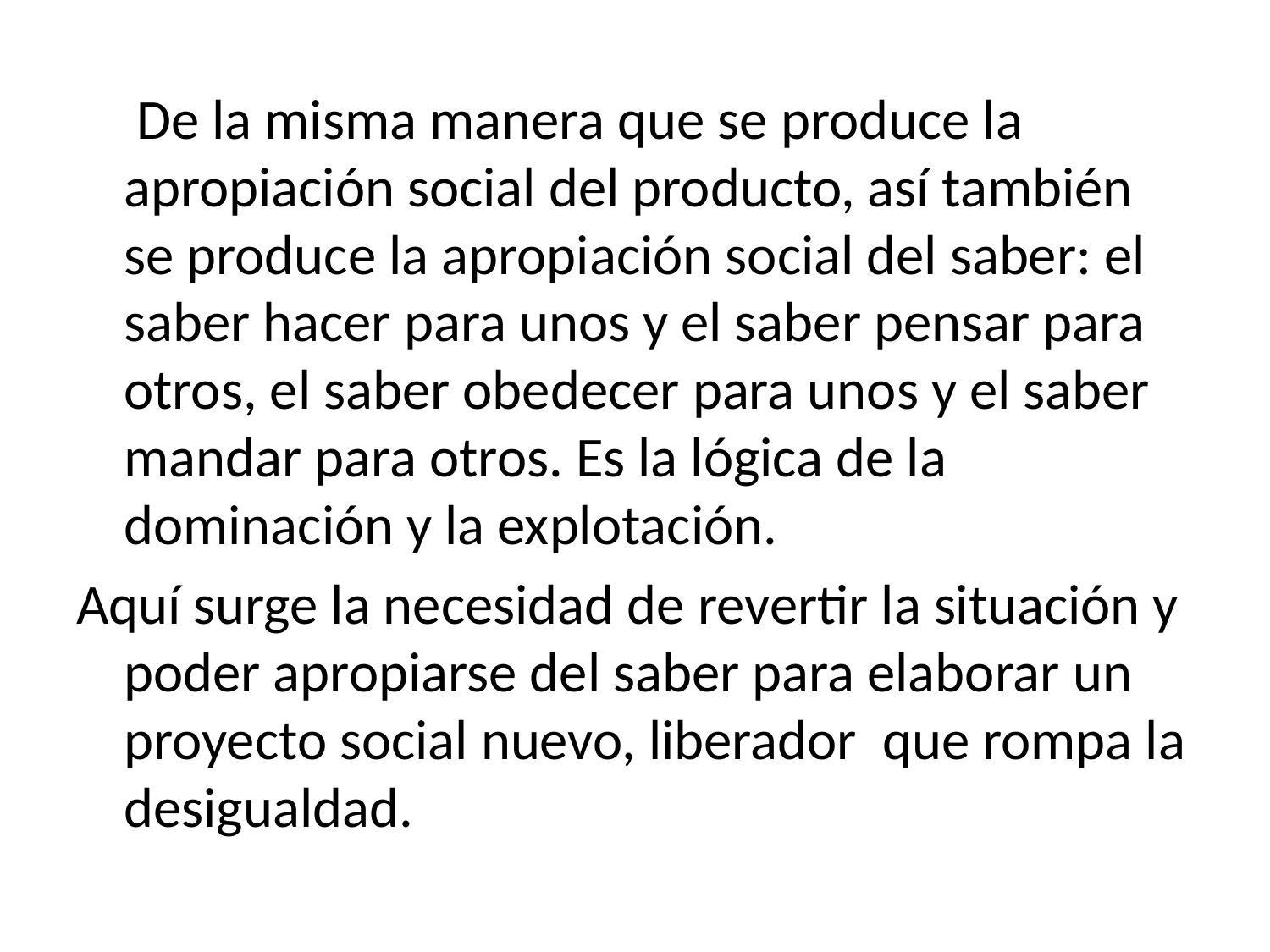

De la misma manera que se produce la apropiación social del producto, así también se produce la apropiación social del saber: el saber hacer para unos y el saber pensar para otros, el saber obedecer para unos y el saber mandar para otros. Es la lógica de la dominación y la explotación.
Aquí surge la necesidad de revertir la situación y poder apropiarse del saber para elaborar un proyecto social nuevo, liberador  que rompa la desigualdad.